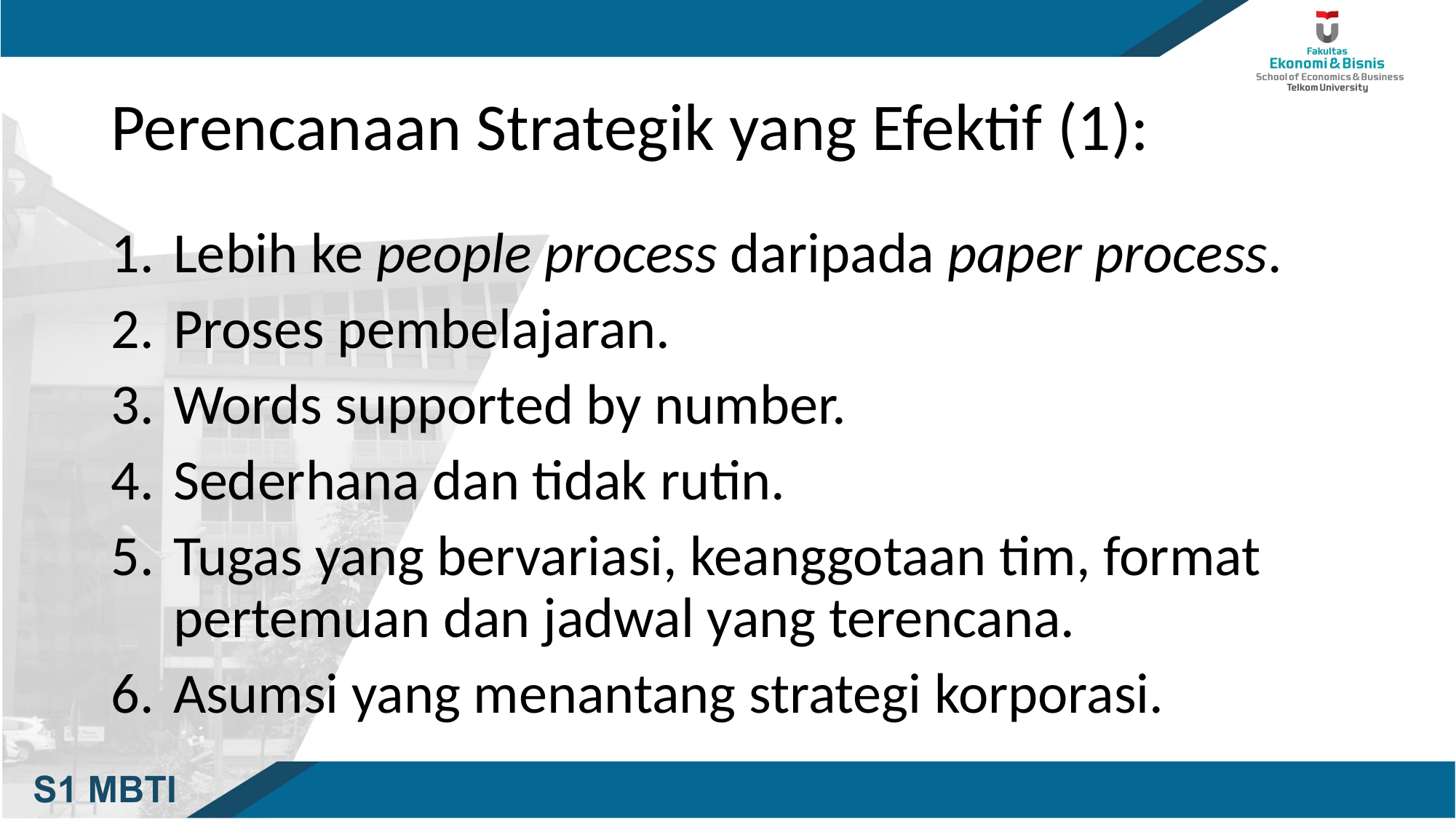

# Perencanaan Strategik yang Efektif (1):
Lebih ke people process daripada paper process.
Proses pembelajaran.
Words supported by number.
Sederhana dan tidak rutin.
Tugas yang bervariasi, keanggotaan tim, format pertemuan dan jadwal yang terencana.
Asumsi yang menantang strategi korporasi.